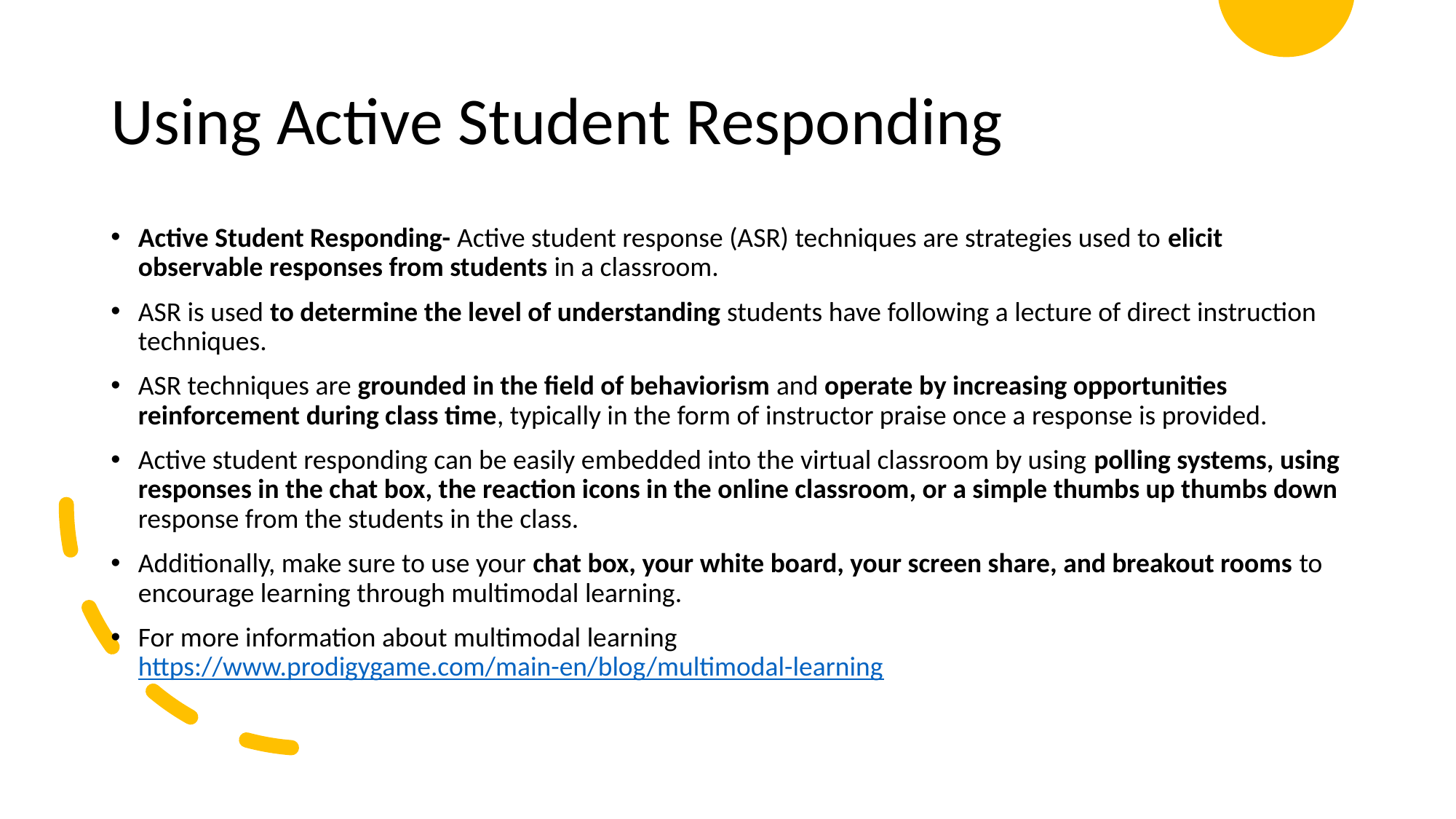

# Using Active Student Responding
Active Student Responding- Active student response (ASR) techniques are strategies used to elicit observable responses from students in a classroom.
ASR is used to determine the level of understanding students have following a lecture of direct instruction techniques.
ASR techniques are grounded in the field of behaviorism and operate by increasing opportunities reinforcement during class time, typically in the form of instructor praise once a response is provided.
Active student responding can be easily embedded into the virtual classroom by using polling systems, using responses in the chat box, the reaction icons in the online classroom, or a simple thumbs up thumbs down response from the students in the class.
Additionally, make sure to use your chat box, your white board, your screen share, and breakout rooms to encourage learning through multimodal learning.
For more information about multimodal learning https://www.prodigygame.com/main-en/blog/multimodal-learning